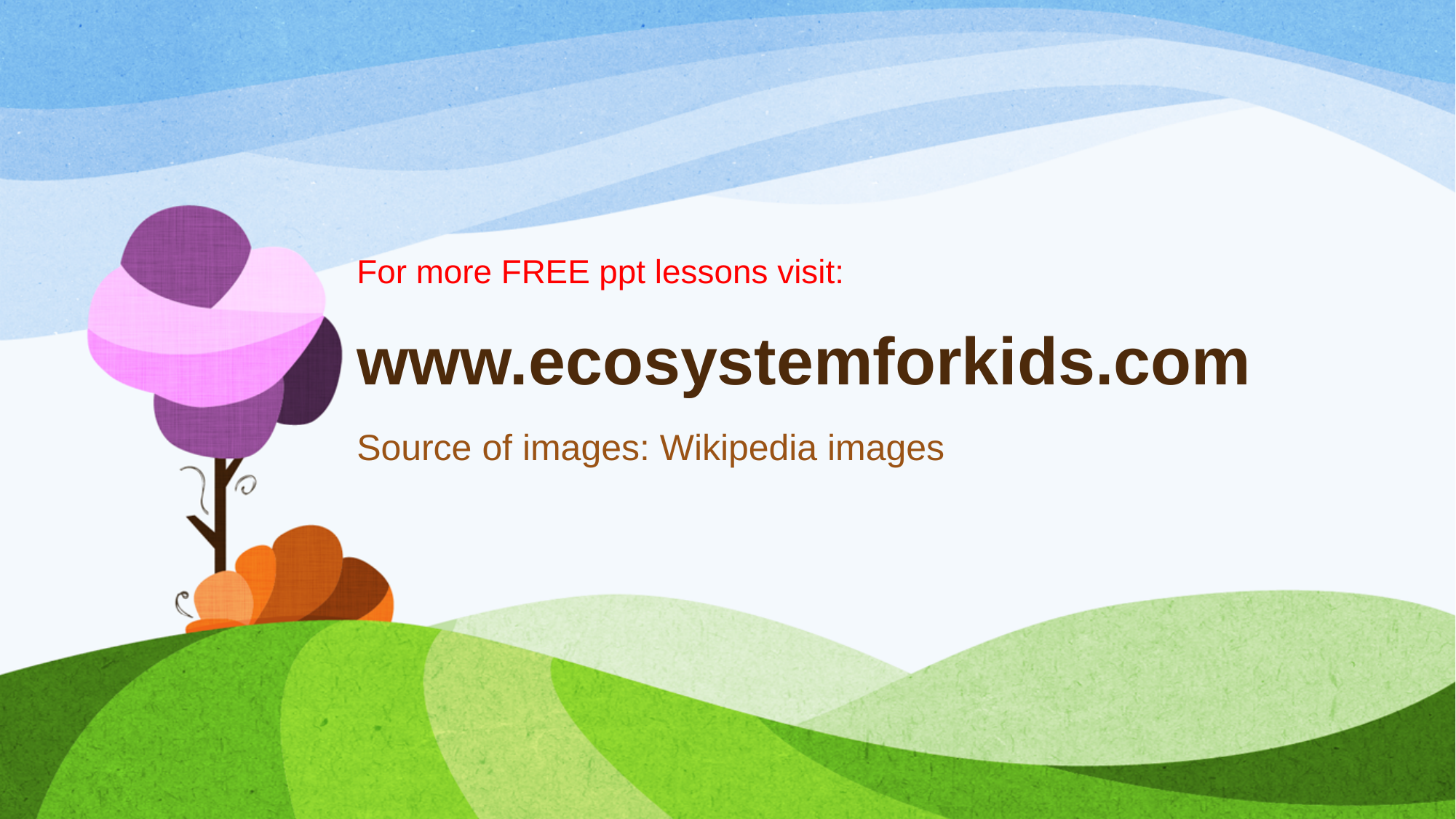

# For more FREE ppt lessons visit: www.ecosystemforkids.com
Source of images: Wikipedia images